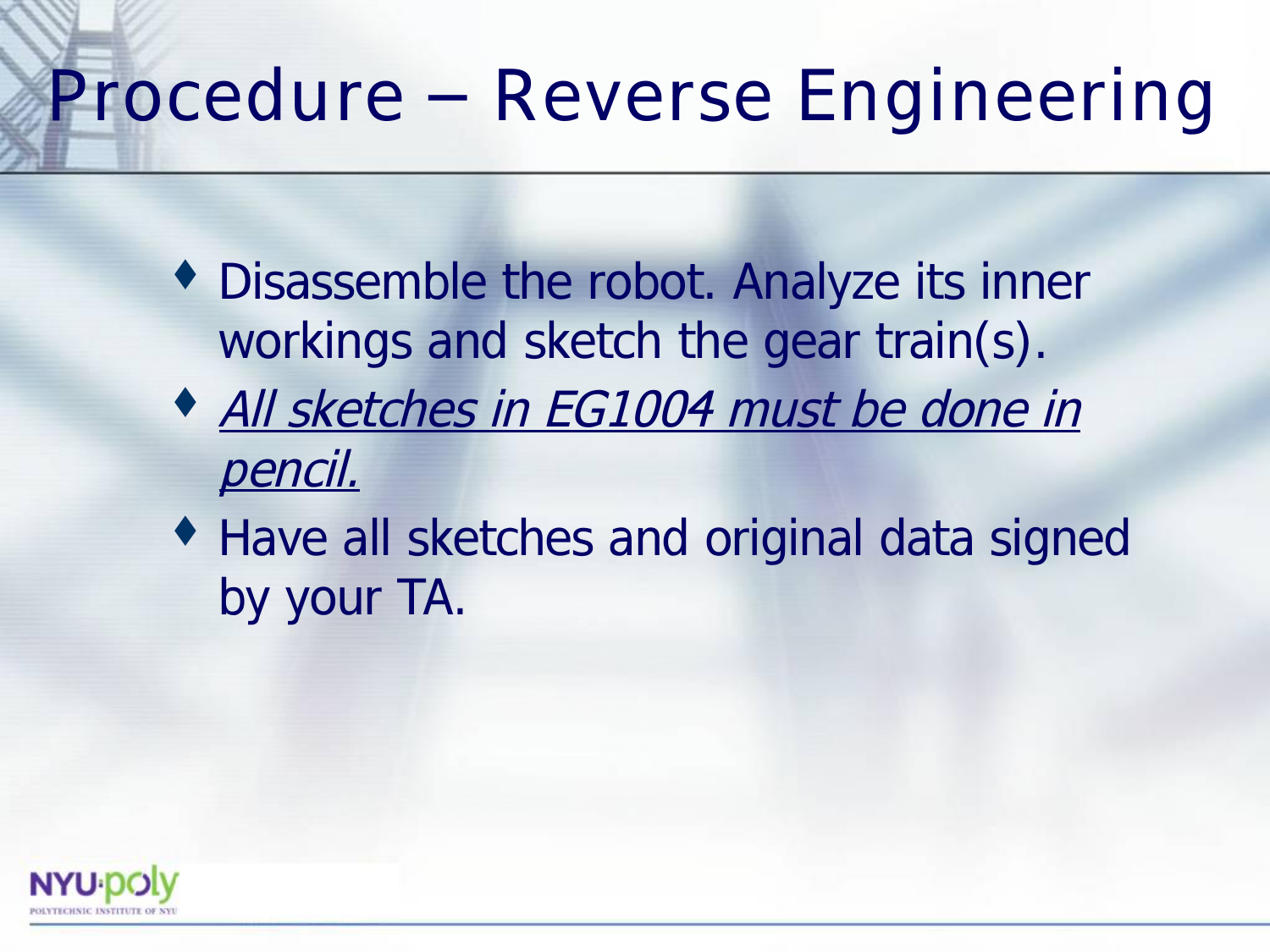

# Procedure – Reverse Engineering

Disassemble the robot. Analyze its inner workings and sketch the gear train(s).
All sketches in EG1004 must be done in pencil.
Have all sketches and original data signed by your TA.